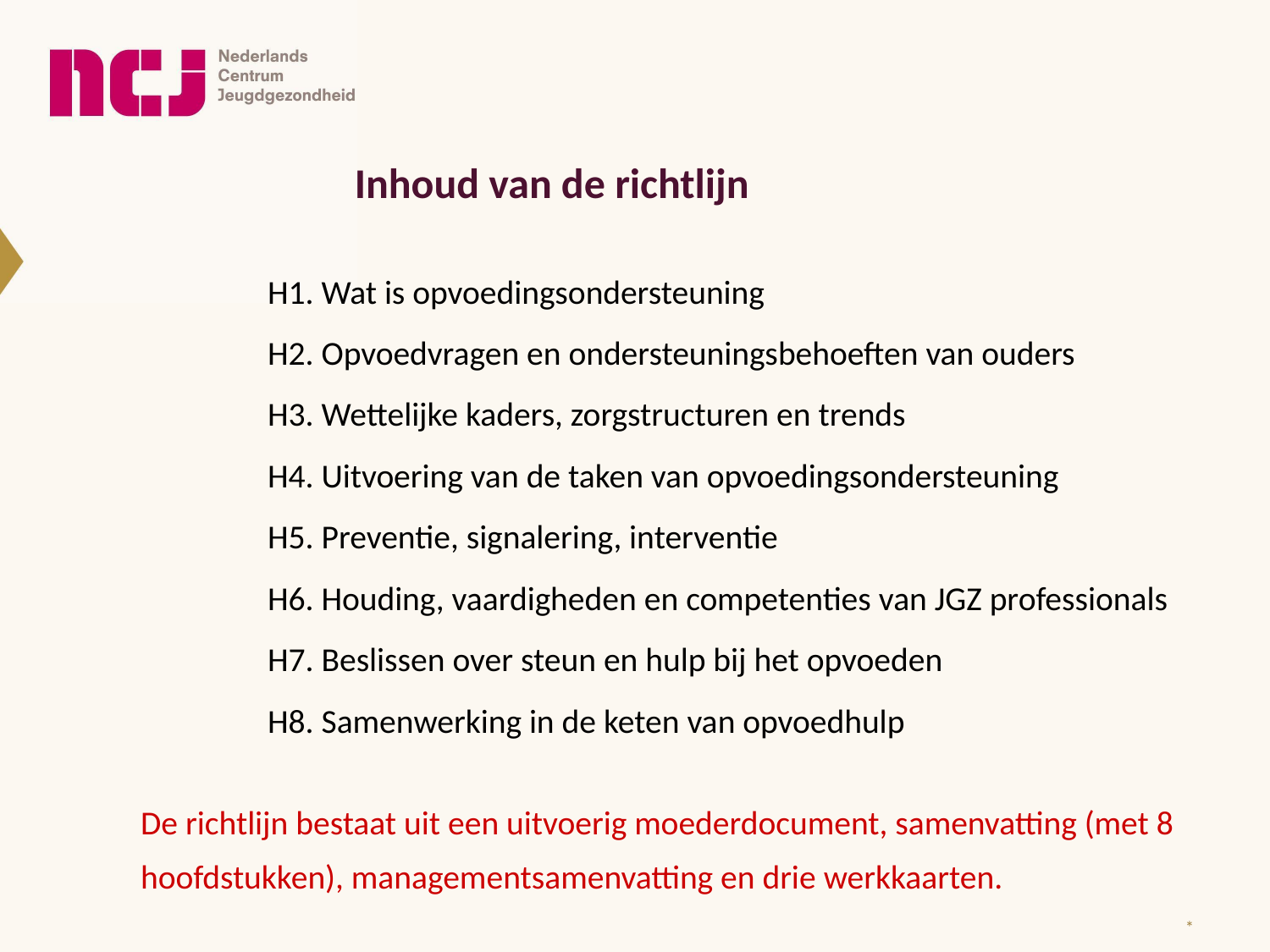

Inhoud van de richtlijn
	H1. Wat is opvoedingsondersteuning
	H2. Opvoedvragen en ondersteuningsbehoeften van ouders
	H3. Wettelijke kaders, zorgstructuren en trends
	H4. Uitvoering van de taken van opvoedingsondersteuning
	H5. Preventie, signalering, interventie
	H6. Houding, vaardigheden en competenties van JGZ professionals
	H7. Beslissen over steun en hulp bij het opvoeden
	H8. Samenwerking in de keten van opvoedhulp

De richtlijn bestaat uit een uitvoerig moederdocument, samenvatting (met 8 hoofdstukken), managementsamenvatting en drie werkkaarten.
*